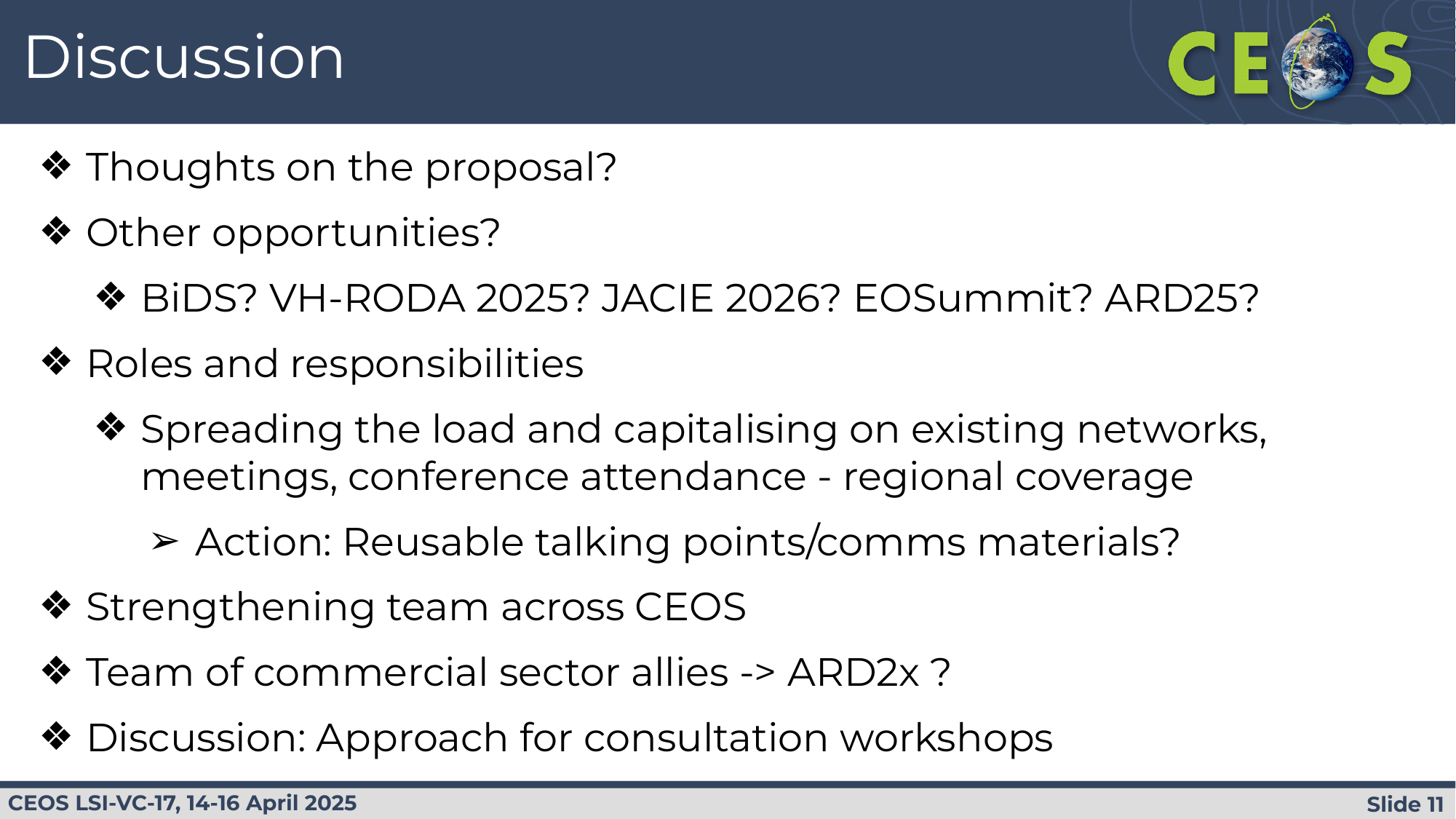

Discussion
Thoughts on the proposal?
Other opportunities?
BiDS? VH-RODA 2025? JACIE 2026? EOSummit? ARD25?
Roles and responsibilities
Spreading the load and capitalising on existing networks, meetings, conference attendance - regional coverage
Action: Reusable talking points/comms materials?
Strengthening team across CEOS
Team of commercial sector allies -> ARD2x ?
Discussion: Approach for consultation workshops